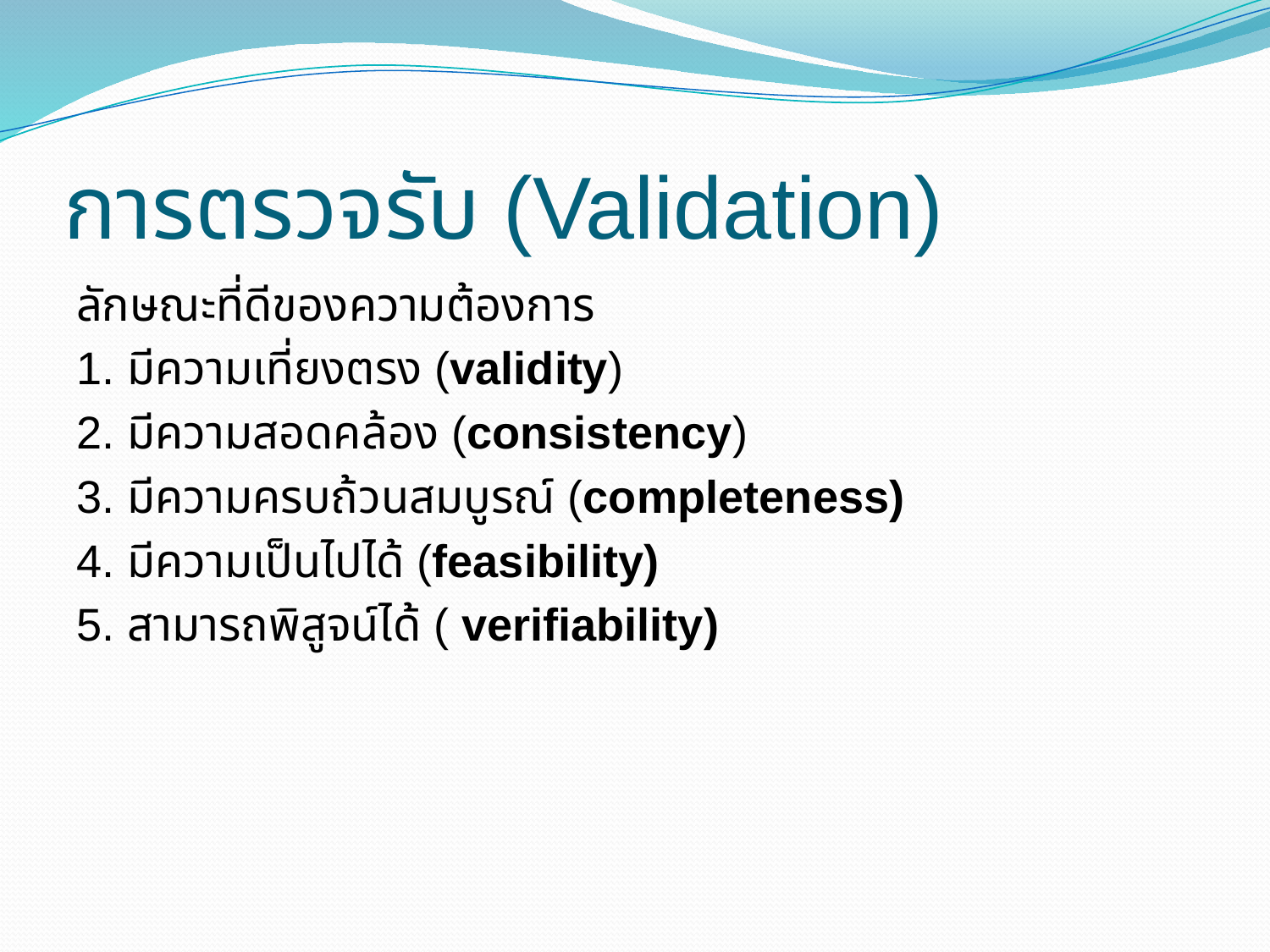

# การตรวจรับ (Validation)
ลักษณะที่ดีของความต้องการ
1. มีความเที่ยงตรง (validity)
2. มีความสอดคล้อง (consistency)
3. มีความครบถ้วนสมบูรณ์ (completeness)
4. มีความเป็นไปได้ (feasibility)
5. สามารถพิสูจน์ได้ ( verifiability)